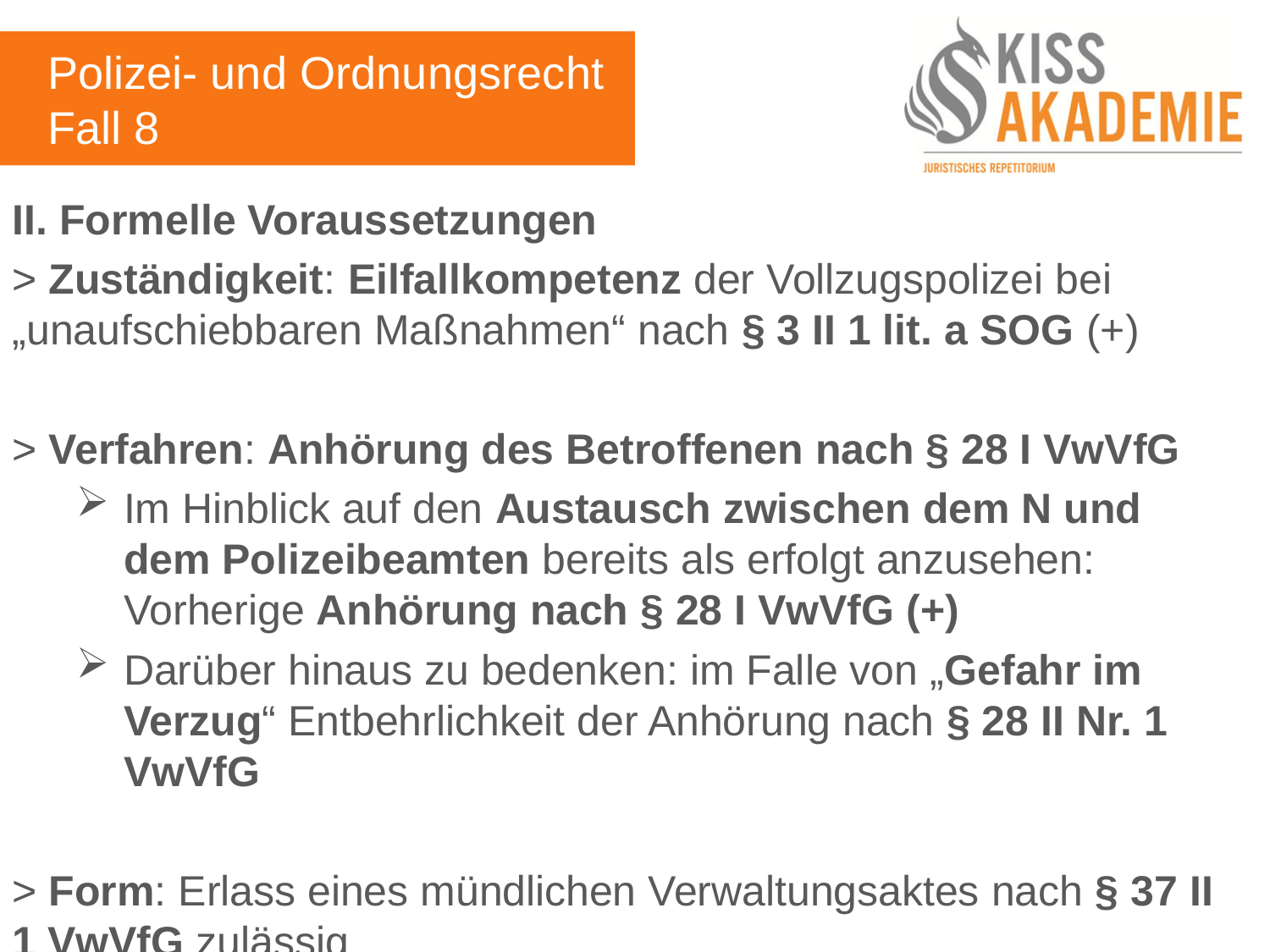

Polizei- und Ordnungsrecht
Fall 8
II. Formelle Voraussetzungen
> Zuständigkeit: Eilfallkompetenz der Vollzugspolizei bei „unaufschiebbaren Maßnahmen“ nach § 3 II 1 lit. a SOG (+)

> Verfahren: Anhörung des Betroffenen nach § 28 I VwVfG
Im Hinblick auf den Austausch zwischen dem N und dem Polizeibeamten bereits als erfolgt anzusehen: Vorherige Anhörung nach § 28 I VwVfG (+)
Darüber hinaus zu bedenken: im Falle von „Gefahr im Verzug“ Entbehrlichkeit der Anhörung nach § 28 II Nr. 1 VwVfG

> Form: Erlass eines mündlichen Verwaltungsaktes nach § 37 II 1 VwVfG zulässig